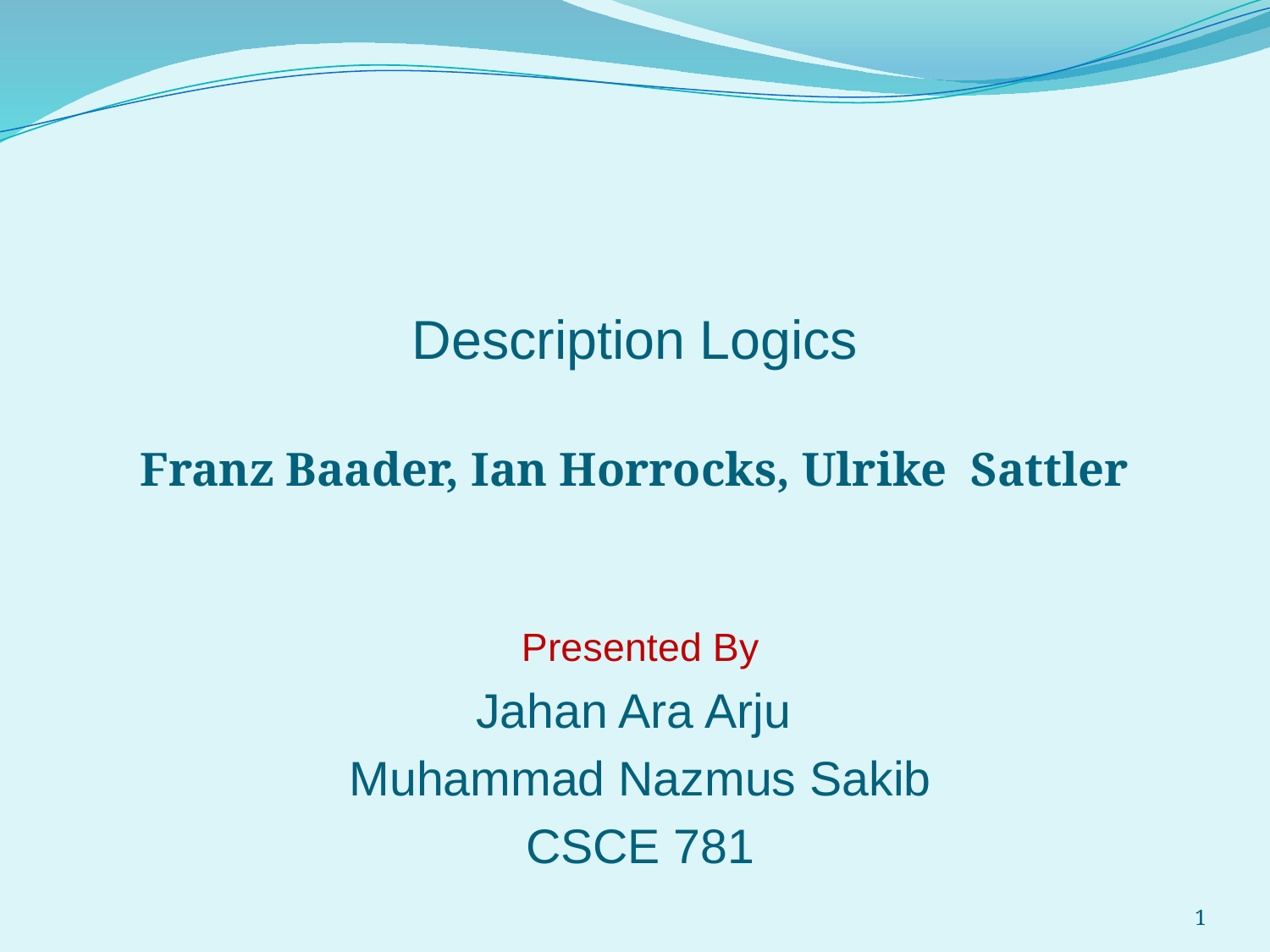

# Description Logics
Franz Baader, Ian Horrocks, Ulrike  Sattler

Presented By
Jahan Ara Arju
Muhammad Nazmus Sakib
CSCE 781
1